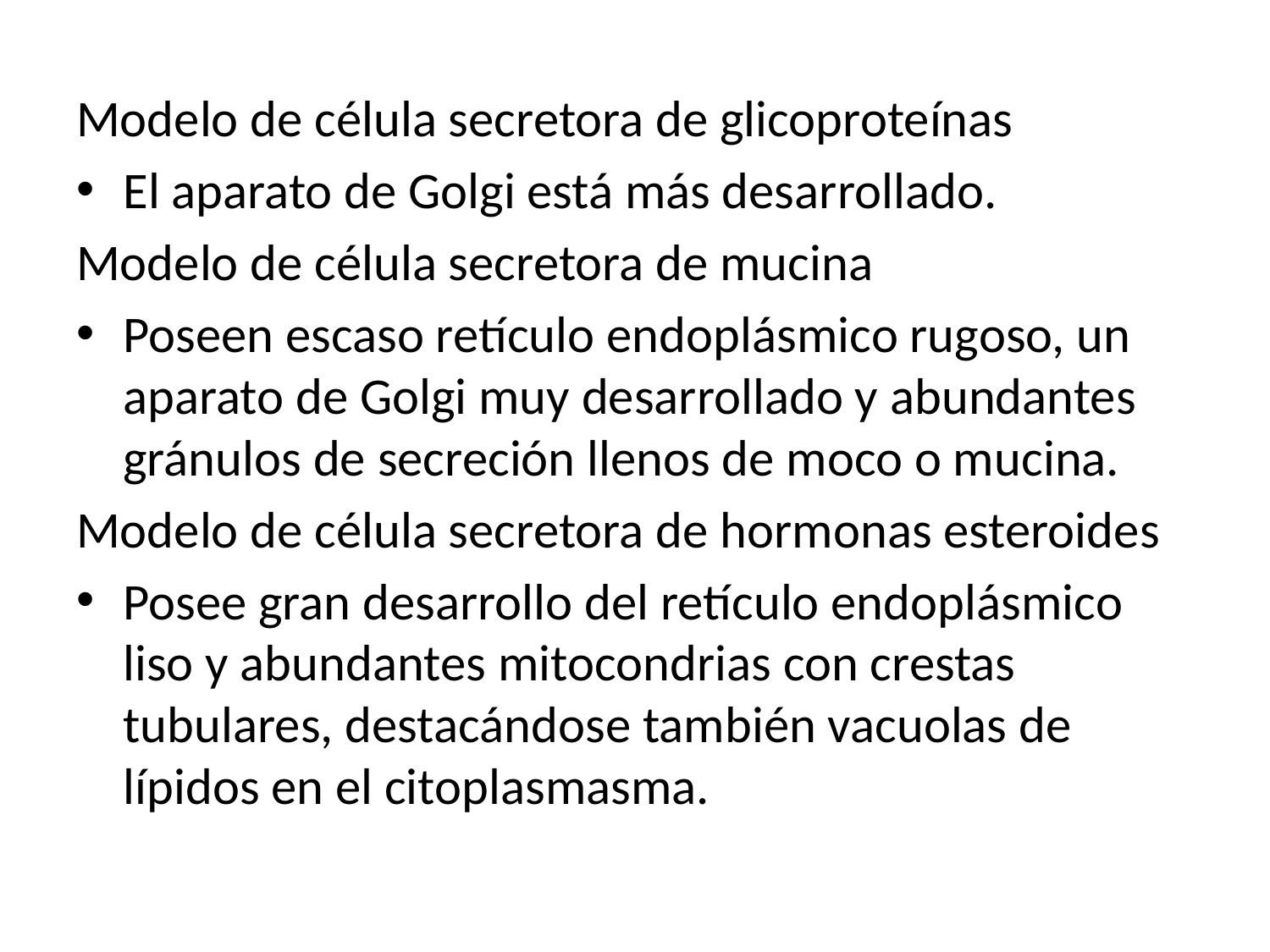

Modelo de célula secretora de glicoproteínas
El aparato de Golgi está más desarrollado.
Modelo de célula secretora de mucina
Poseen escaso retículo endoplásmico rugoso, un aparato de Golgi muy desarrollado y abundantes gránulos de secreción llenos de moco o mucina.
Modelo de célula secretora de hormonas esteroides
Posee gran desarrollo del retículo endoplásmico liso y abundantes mitocondrias con crestas tubulares, destacándose también vacuolas de lípidos en el citoplasmasma.